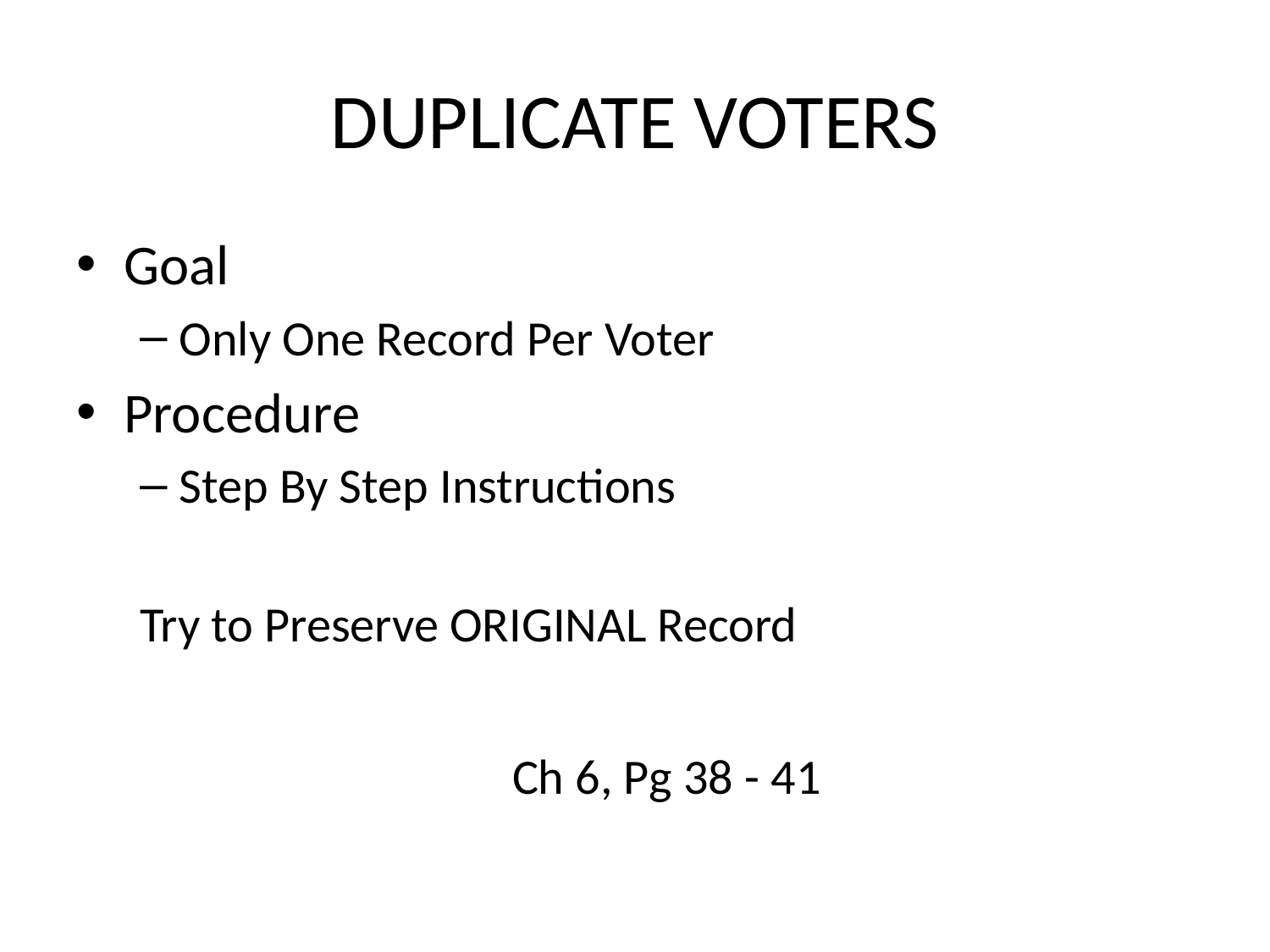

# DUPLICATE VOTERS
Goal
Only One Record Per Voter
Procedure
Step By Step Instructions

Try to Preserve ORIGINAL Record

Ch 6, Pg 38 - 41